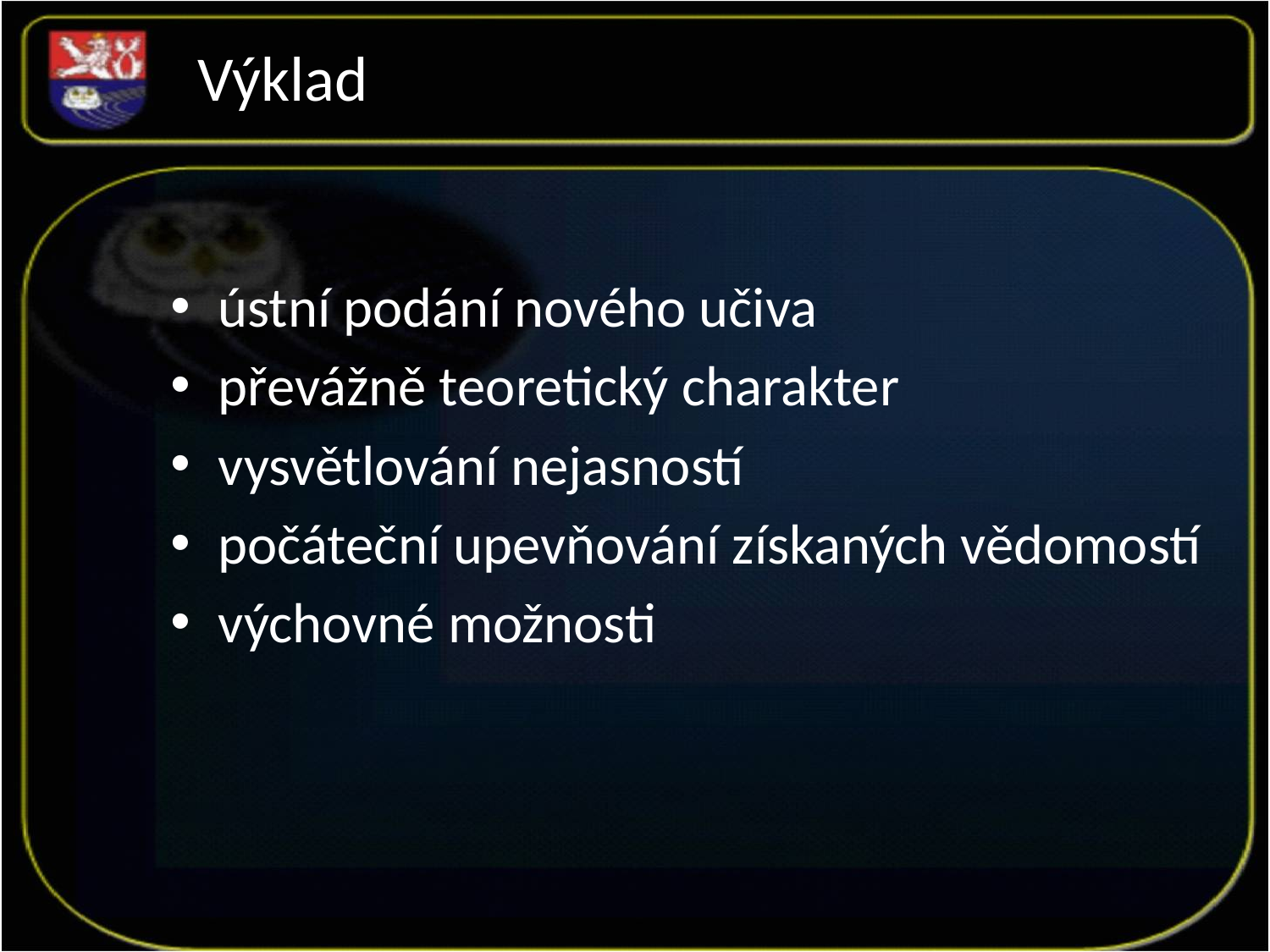

Výklad
ústní podání nového učiva
převážně teoretický charakter
vysvětlování nejasností
počáteční upevňování získaných vědomostí
výchovné možnosti